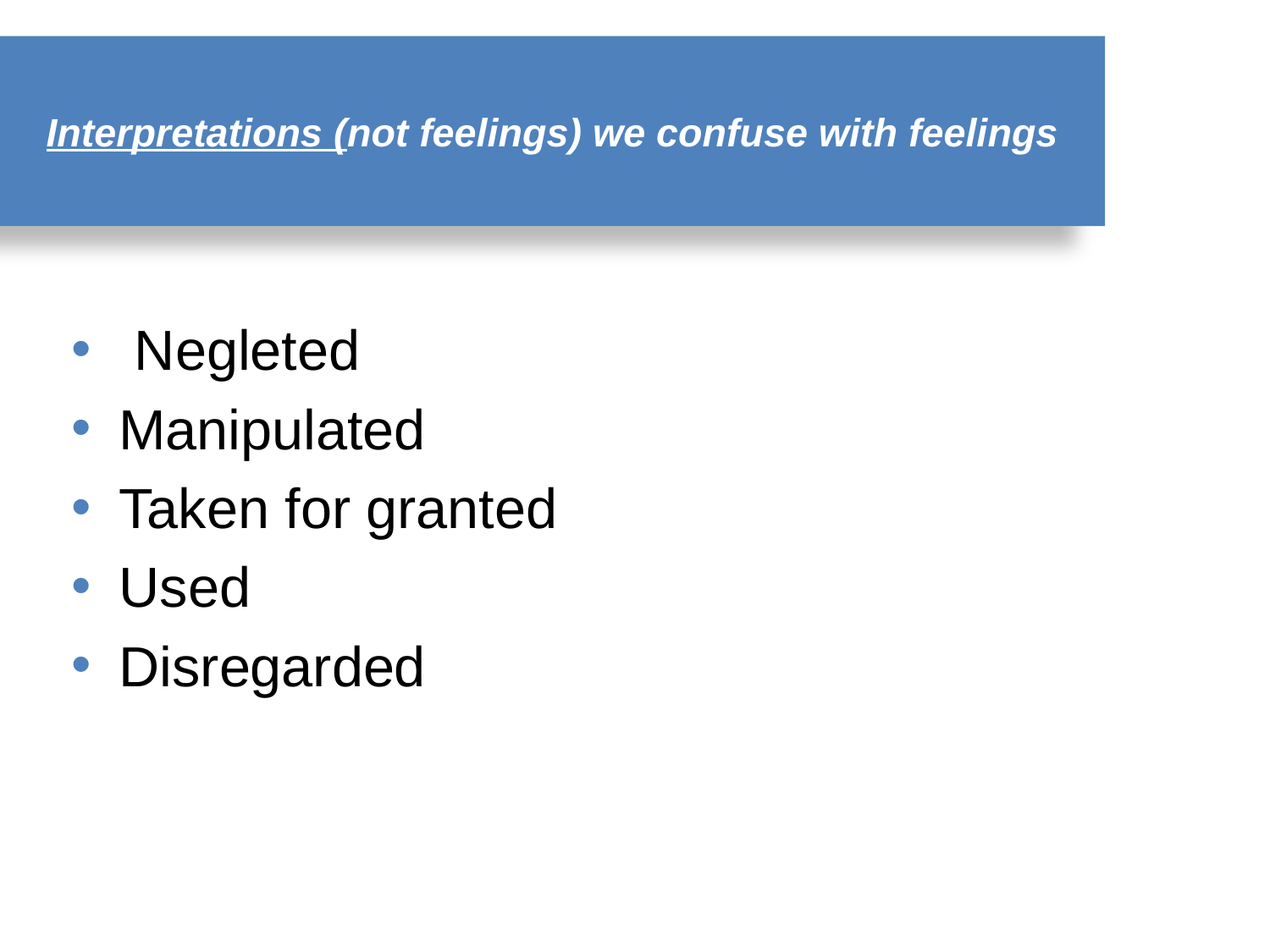

# Interpretations (not feelings) we confuse with feelings
 Negleted
Manipulated
Taken for granted
Used
Disregarded